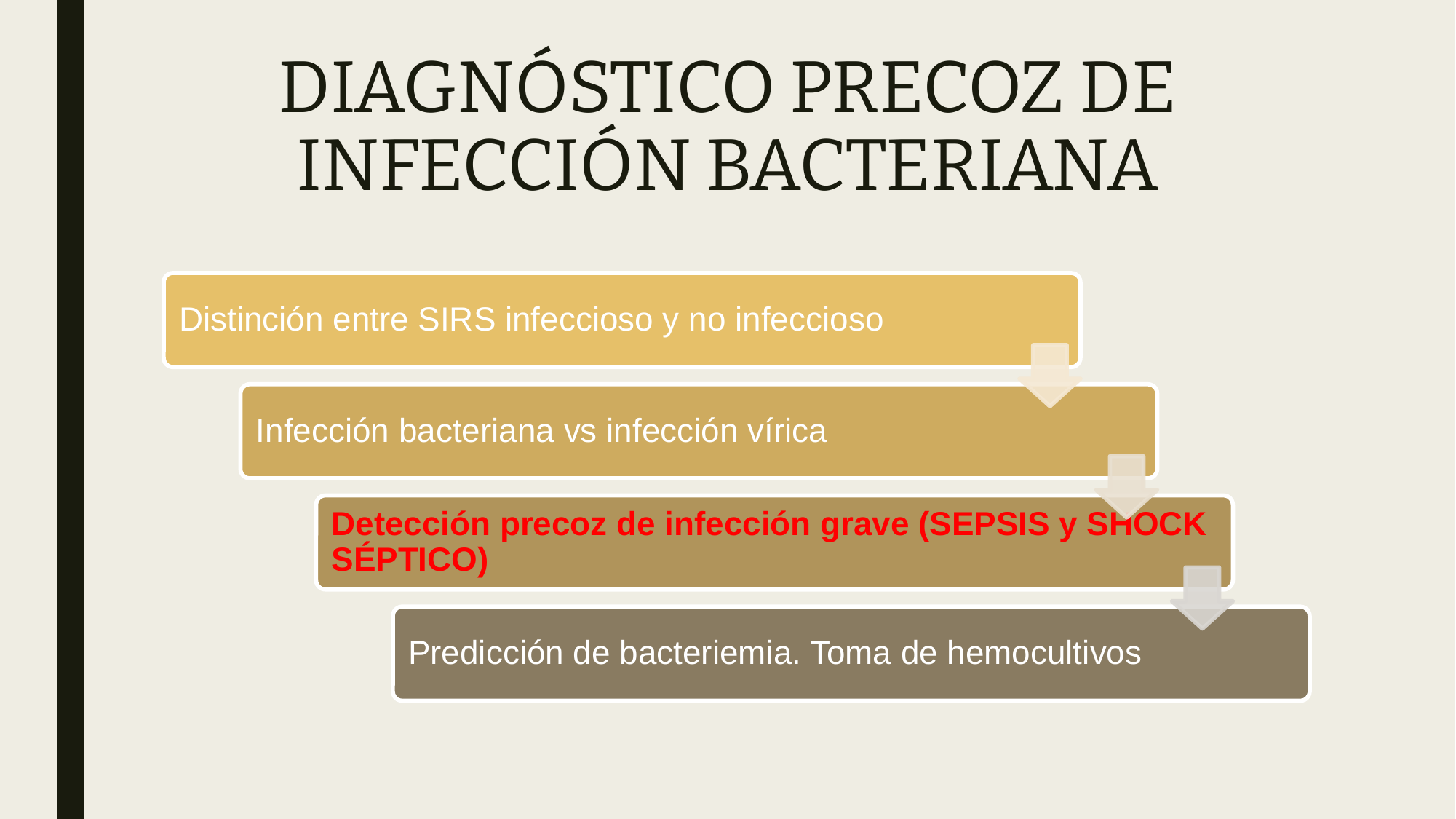

diagnóstico precoz de infección bacteriana
Distinción entre SIRS infeccioso y no infeccioso
Infección bacteriana vs infección vírica
Detección precoz de infección grave (SEPSIS y SHOCK SÉPTICO)
Predicción de bacteriemia. Toma de hemocultivos